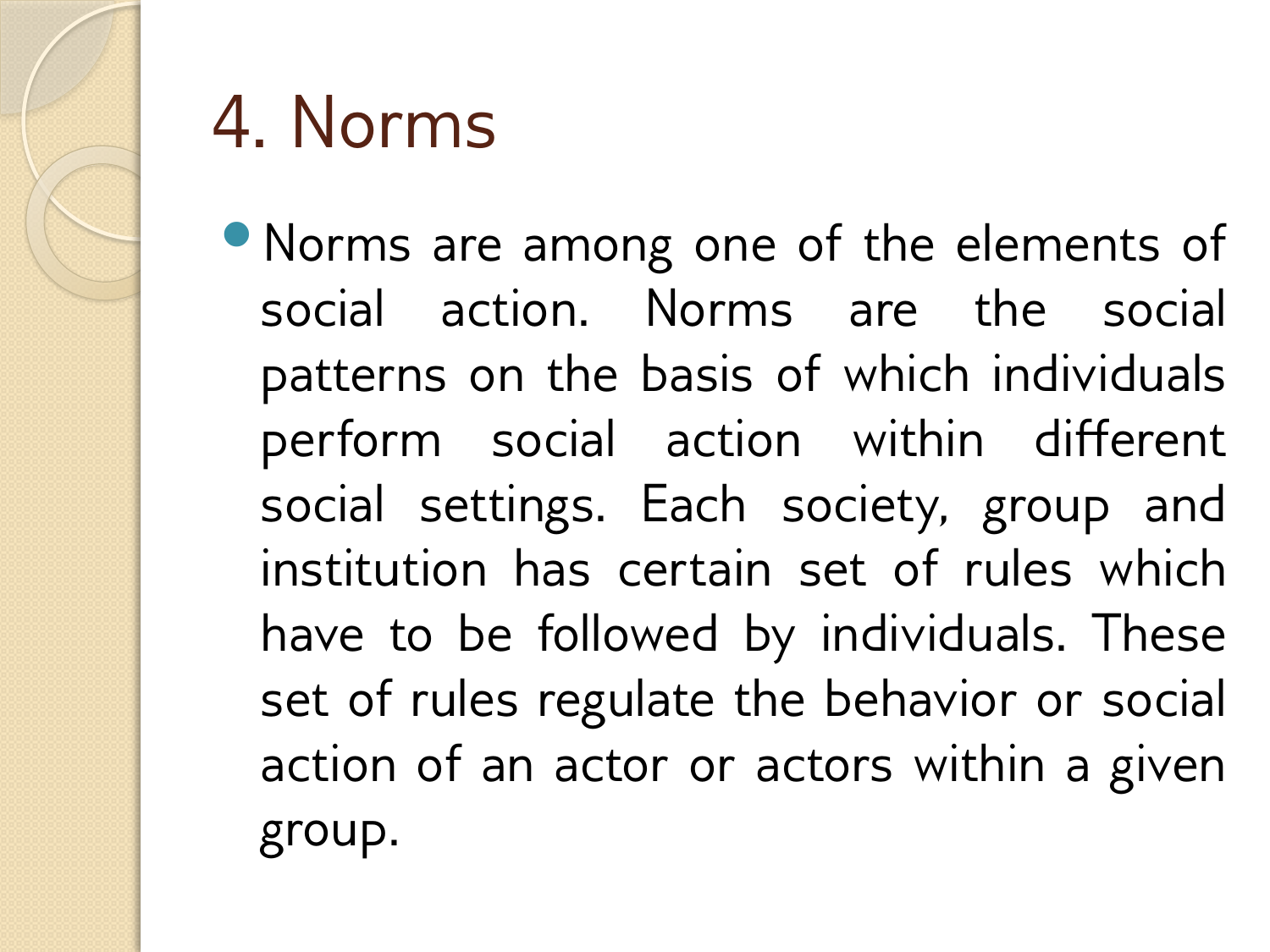

# 4. Norms
Norms are among one of the elements of social action. Norms are the social patterns on the basis of which individuals perform social action within different social settings. Each society, group and institution has certain set of rules which have to be followed by individuals. These set of rules regulate the behavior or social action of an actor or actors within a given group.